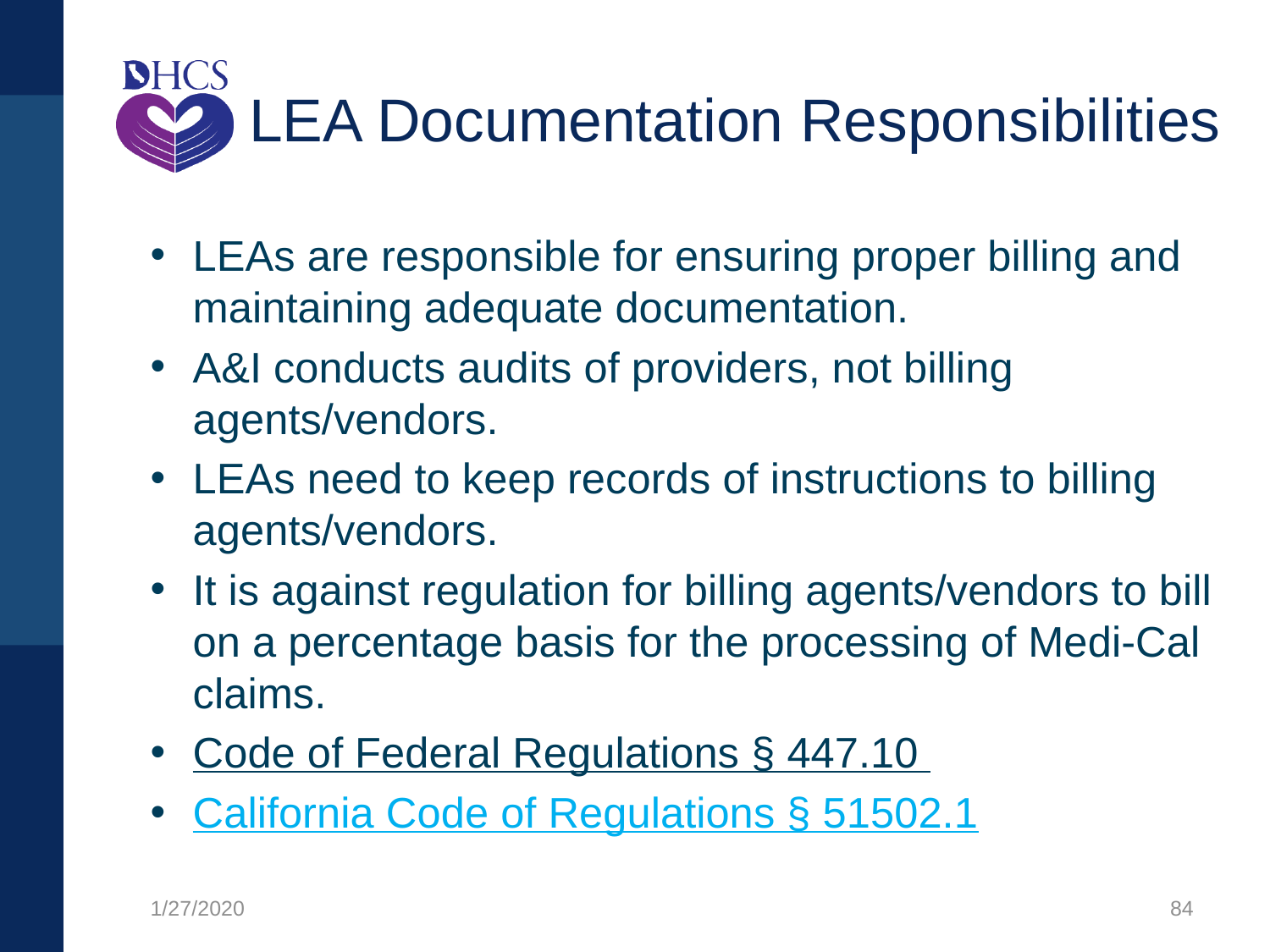

# LEA Documentation Responsibilities
LEAs are responsible for ensuring proper billing and maintaining adequate documentation.
A&I conducts audits of providers, not billing agents/vendors.
LEAs need to keep records of instructions to billing agents/vendors.
It is against regulation for billing agents/vendors to bill on a percentage basis for the processing of Medi-Cal claims.
Code of Federal Regulations § 447.10
California Code of Regulations § 51502.1

1/27/2020
84